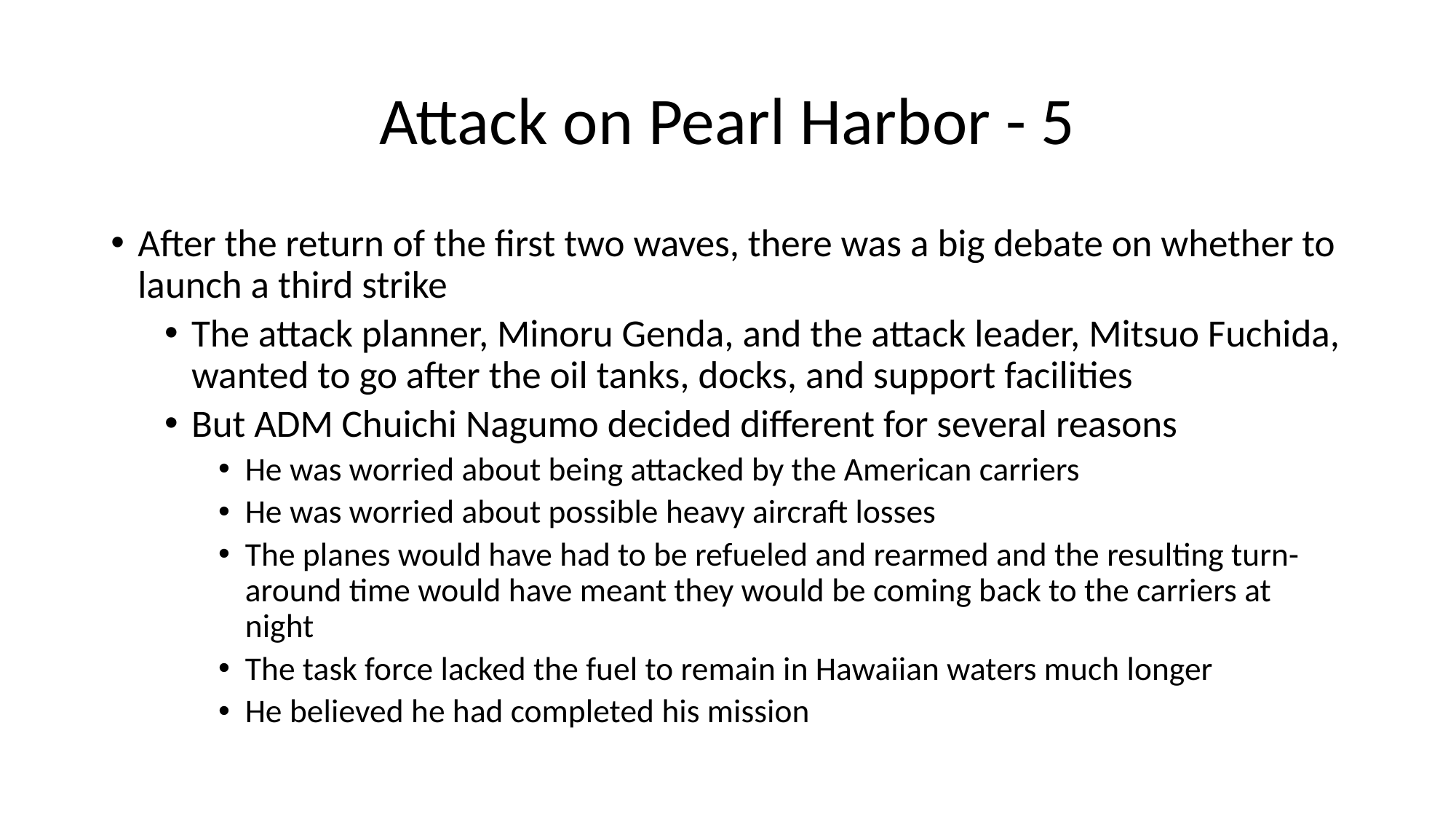

# Attack on Pearl Harbor - 5
After the return of the first two waves, there was a big debate on whether to launch a third strike
The attack planner, Minoru Genda, and the attack leader, Mitsuo Fuchida, wanted to go after the oil tanks, docks, and support facilities
But ADM Chuichi Nagumo decided different for several reasons
He was worried about being attacked by the American carriers
He was worried about possible heavy aircraft losses
The planes would have had to be refueled and rearmed and the resulting turn-around time would have meant they would be coming back to the carriers at night
The task force lacked the fuel to remain in Hawaiian waters much longer
He believed he had completed his mission